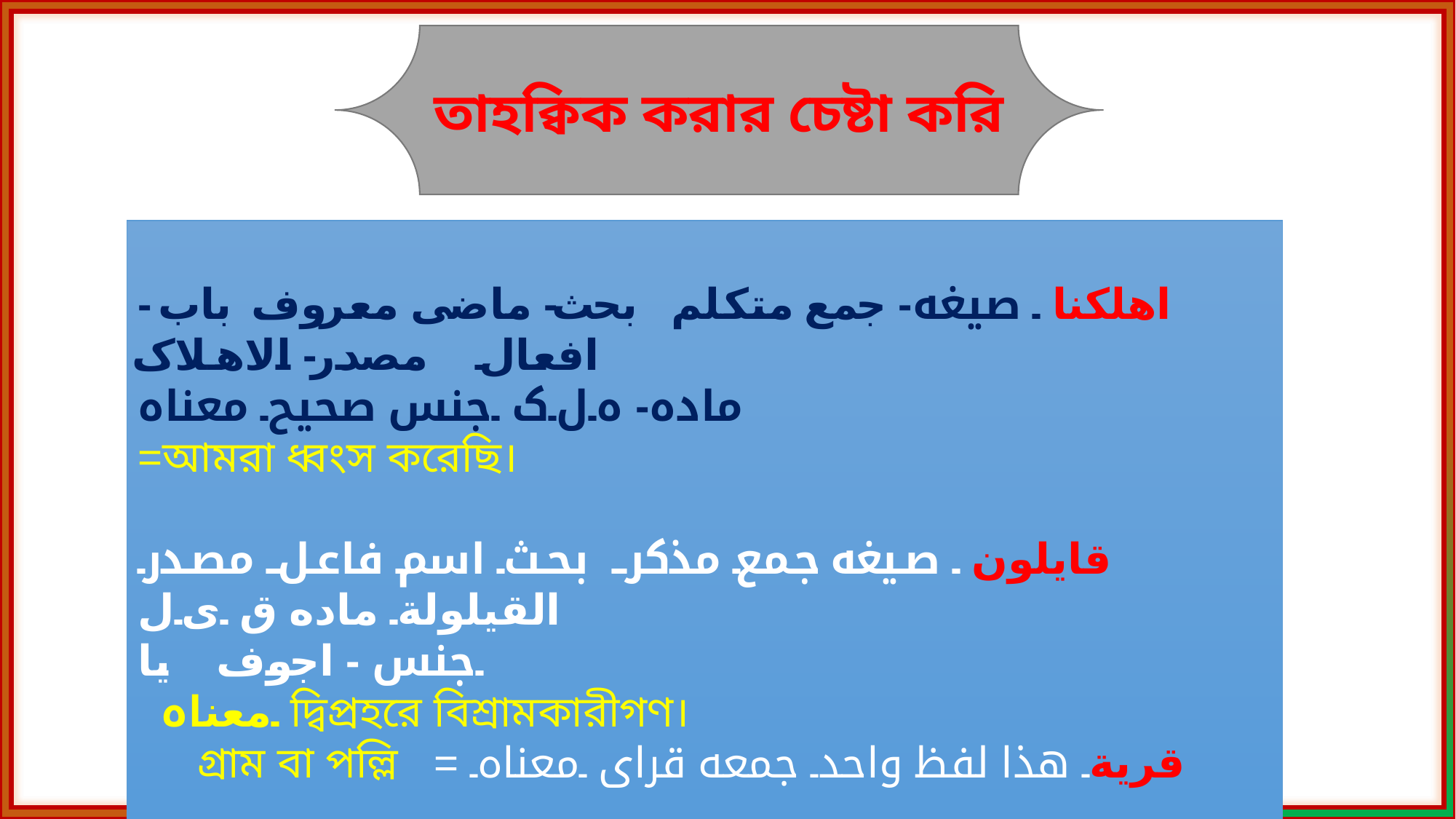

তাহক্বিক করার চেষ্টা করি

اهلکنا ۔ صیغه- جمع متکلم   بحث- ماضی معروف  باب -افعال۔    مصدر- الاهلاک
ماده- ه۔ل۔ک ۔جنس صحیح۔ معناه
=আমরা ধ্বংস করেছি।

قایلون ۔ صیغه جمع مذکر۔  بحث اسم فاعل۔ مصدر القیلولة۔ ماده ق ۔ی۔ل
۔جنس - اجوف یاٸ
  ۔معناه দ্বিপ্রহরে বিশ্রামকারীগণ।
     গ্রাম বা পল্লি   = قریة۔ هذا لفظ واحد۔ جمعه قرای ۔معناه۔